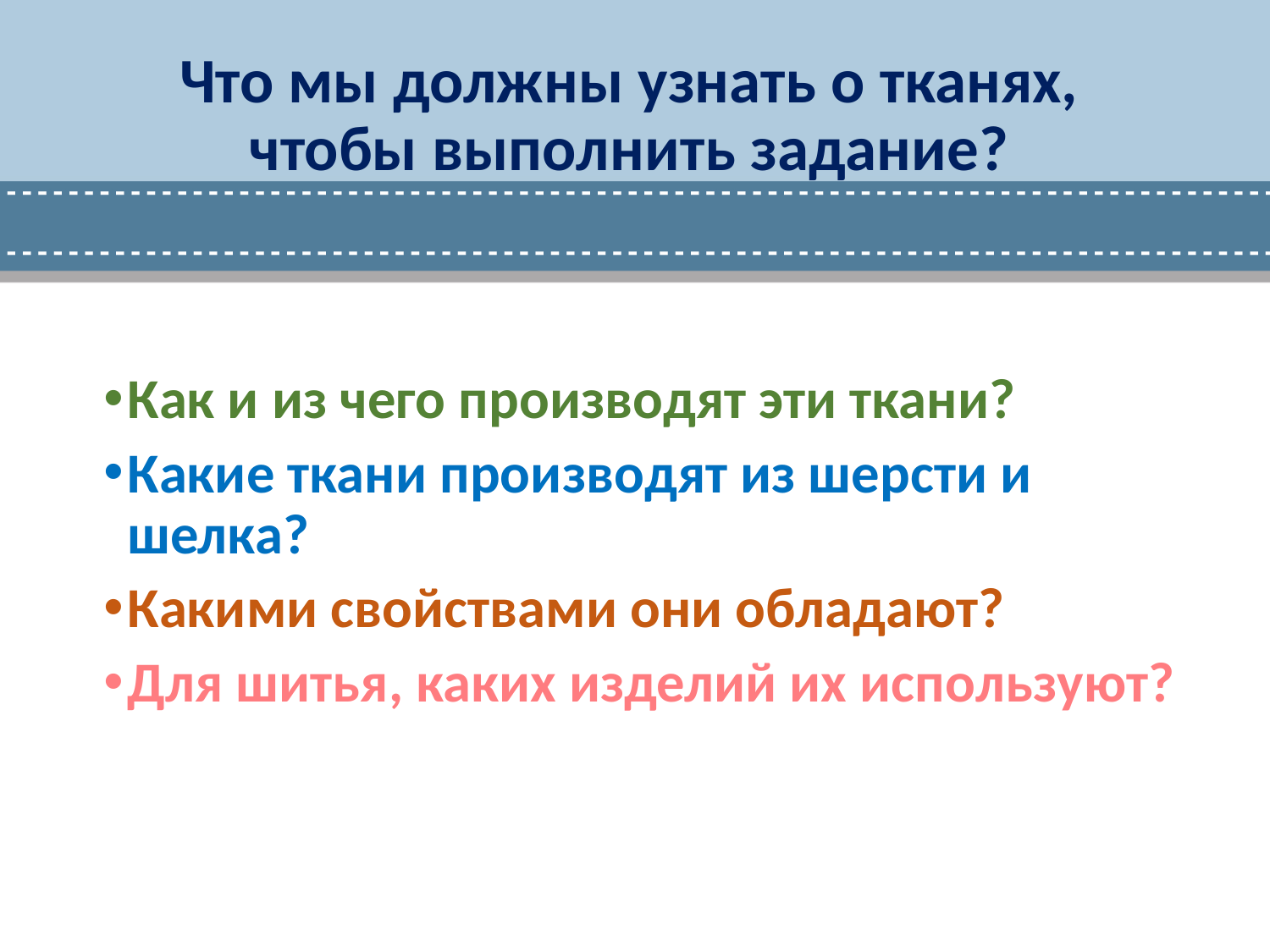

# Что мы должны узнать о тканях, чтобы выполнить задание?
Как и из чего производят эти ткани?
Какие ткани производят из шерсти и шелка?
Какими свойствами они обладают?
Для шитья, каких изделий их используют?